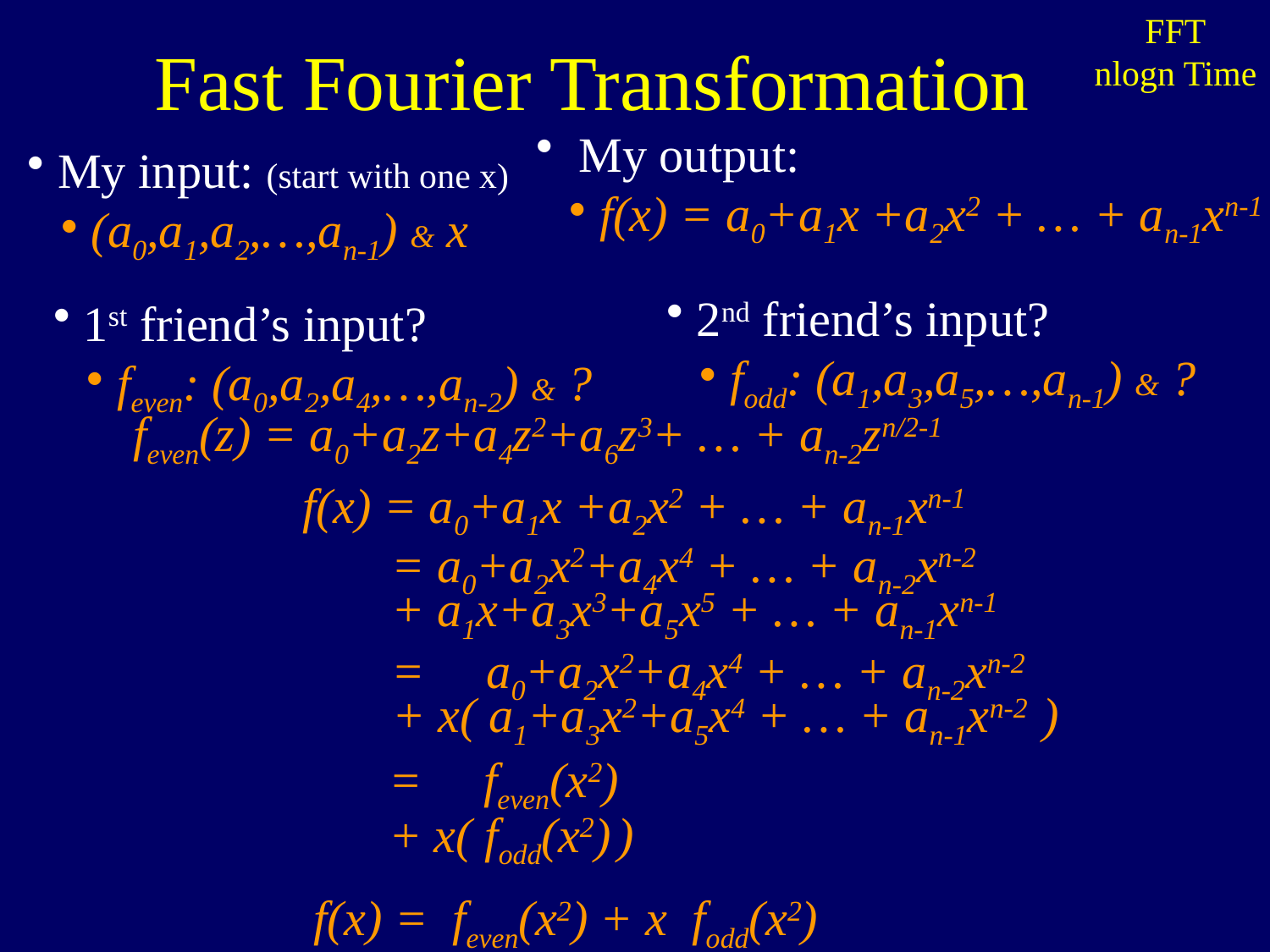

Fast Fourier Transformation
FFT
nlogn Time
 My output:
f(x) = a0+a1x +a2x2 + … + an-1xn-1
My input: (start with one x)
(a0,a1,a2,…,an-1) & x
2nd friend’s input?
fodd: (a1,a3,a5,…,an-1) & ?
1st friend’s input?
feven: (a0,a2,a4,…,an-2) & ?
feven(z) = a0+a2z+a4z2+a6z3+ … + an-2zn/2-1
 f(x) = a0+a1x +a2x2 + … + an-1xn-1
         = a0+a2x2+a4x4 + … + an-2xn-2
         + a1x+a3x3+a5x5 + … + an-1xn-1
         =     a0+a2x2+a4x4 + … + an-2xn-2
         + x( a1+a3x2+a5x4 + … + an-1xn-2  )
         =     feven(x2)
         + x( fodd(x2) )
         f(x) =  feven(x2) + x  fodd(x2)